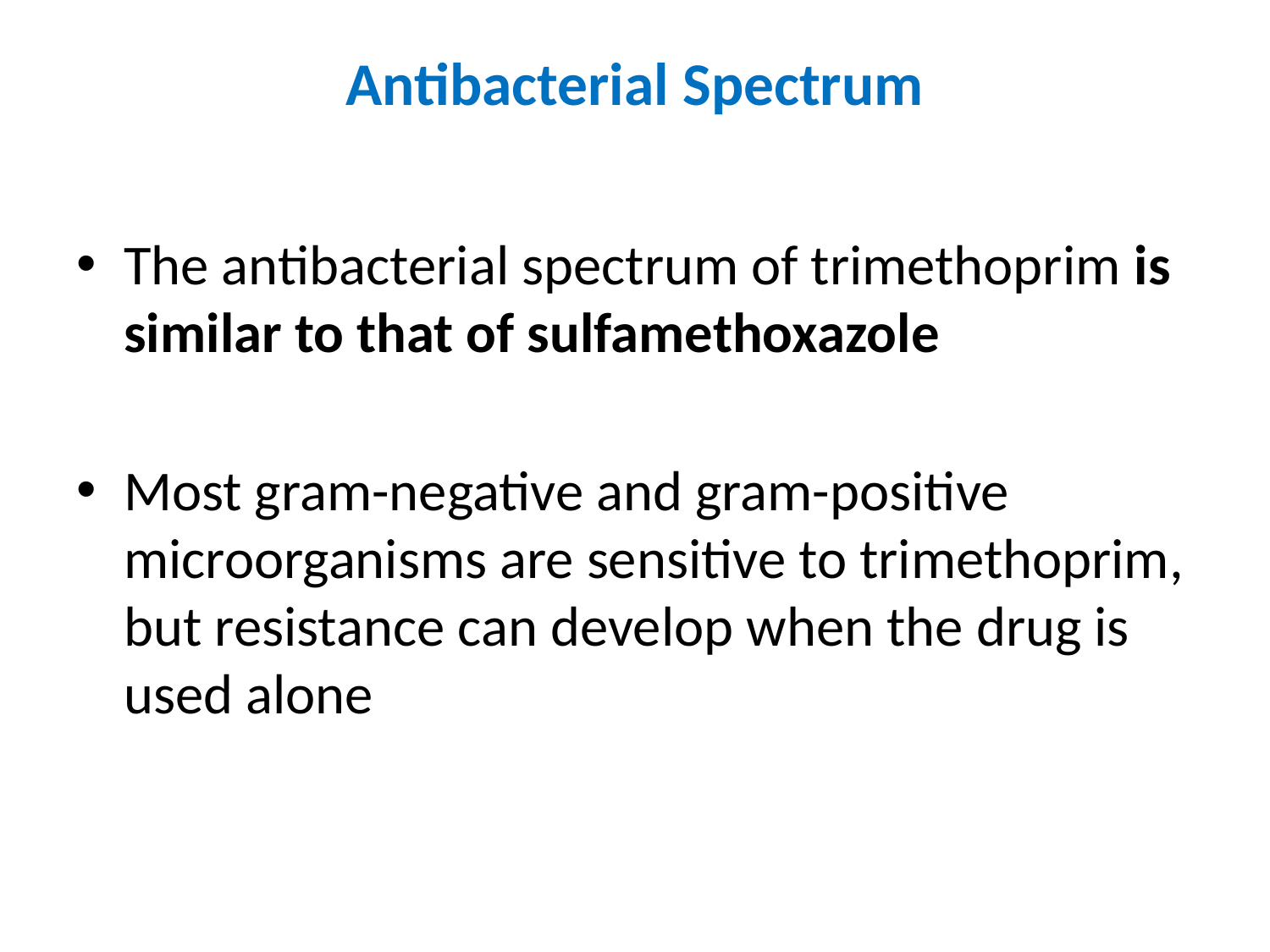

# Antibacterial Spectrum
The antibacterial spectrum of trimethoprim is similar to that of sulfamethoxazole

Most gram-negative and gram-positive microorganisms are sensitive to trimethoprim, but resistance can develop when the drug is used alone